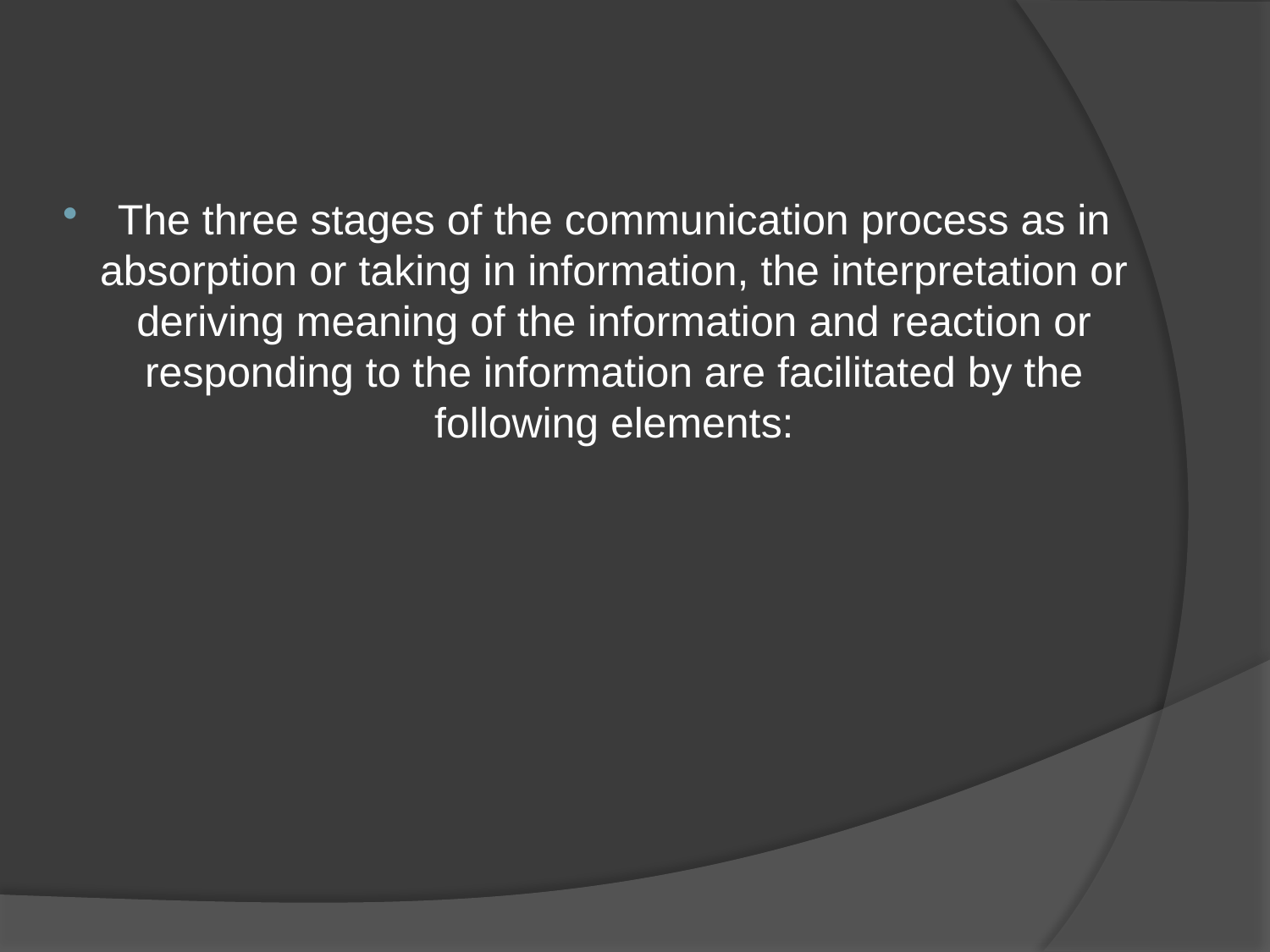

The three stages of the communication process as in absorption or taking in information, the interpretation or deriving meaning of the information and reaction or responding to the information are facilitated by the following elements: